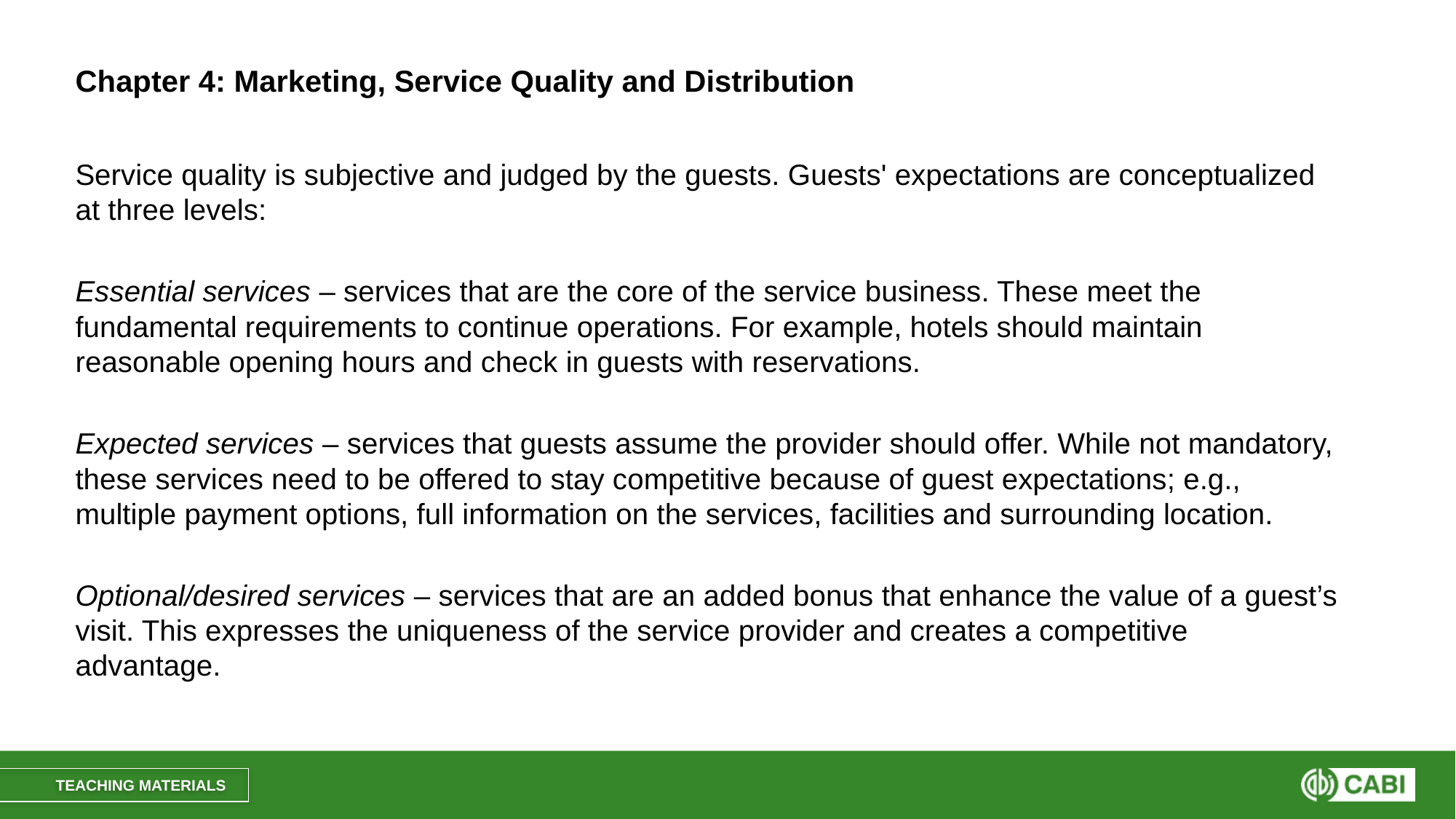

# Chapter 4: Marketing, Service Quality and Distribution
Service quality is subjective and judged by the guests. Guests' expectations are conceptualized at three levels:

Essential services – services that are the core of the service business. These meet the fundamental requirements to continue operations. For example, hotels should maintain reasonable opening hours and check in guests with reservations.

Expected services – services that guests assume the provider should offer. While not mandatory, these services need to be offered to stay competitive because of guest expectations; e.g., multiple payment options, full information on the services, facilities and surrounding location.

Optional/desired services – services that are an added bonus that enhance the value of a guest’s visit. This expresses the uniqueness of the service provider and creates a competitive advantage.